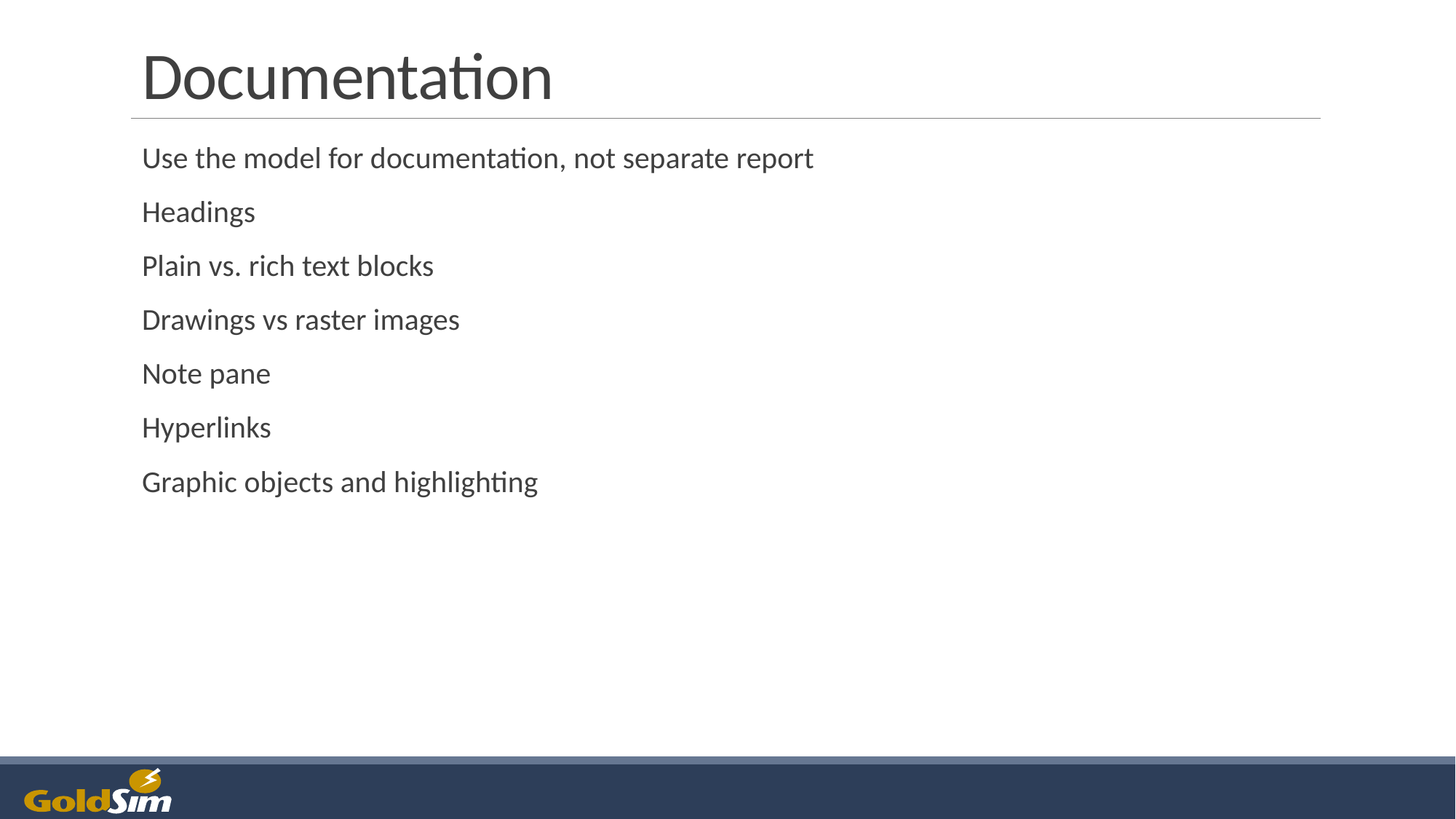

# Documentation
Use the model for documentation, not separate report
Headings
Plain vs. rich text blocks
Drawings vs raster images
Note pane
Hyperlinks
Graphic objects and highlighting